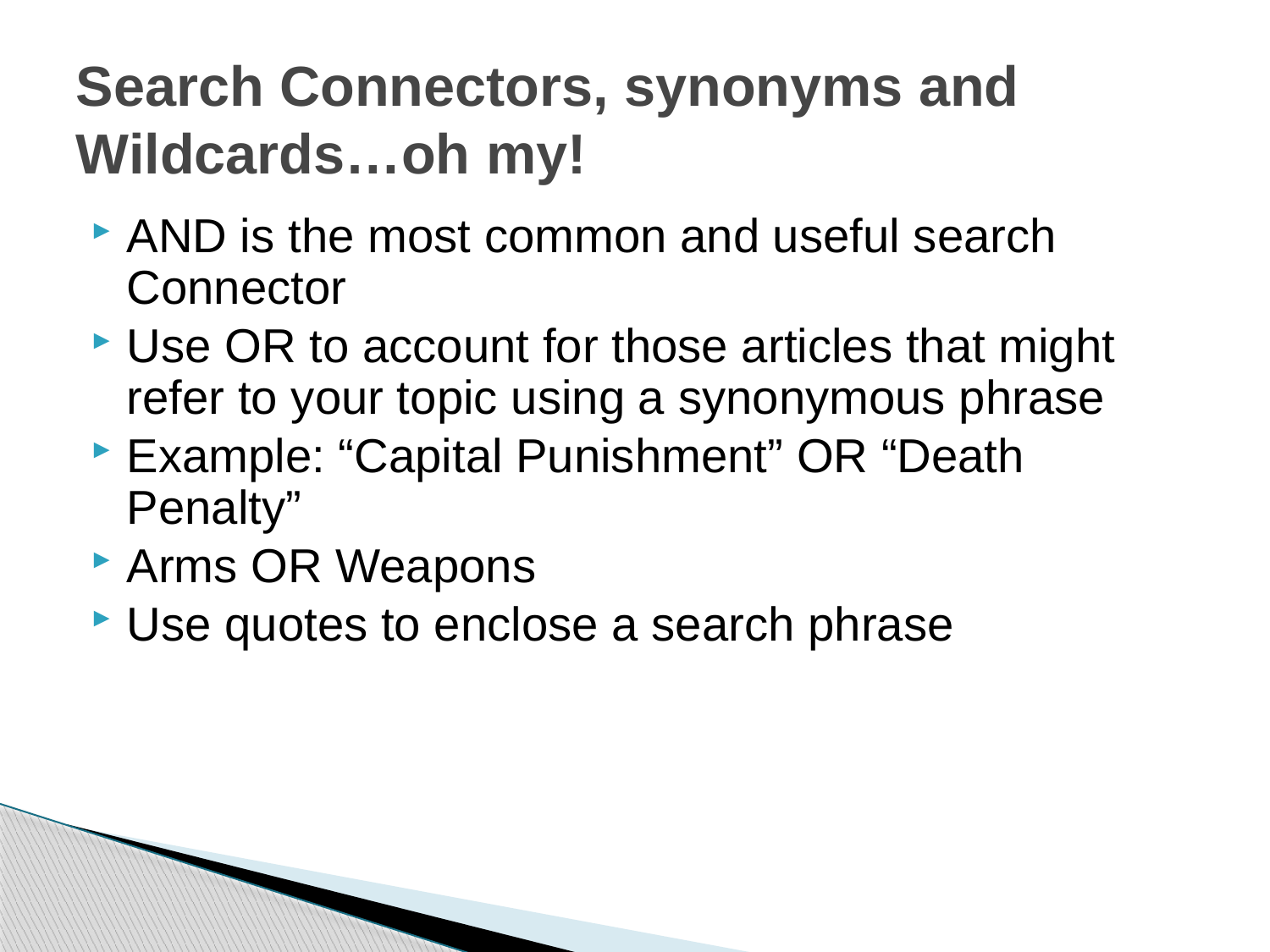

# Search Connectors, synonyms and Wildcards…oh my!
AND is the most common and useful search Connector
Use OR to account for those articles that might refer to your topic using a synonymous phrase
Example: “Capital Punishment” OR “Death Penalty”
Arms OR Weapons
Use quotes to enclose a search phrase